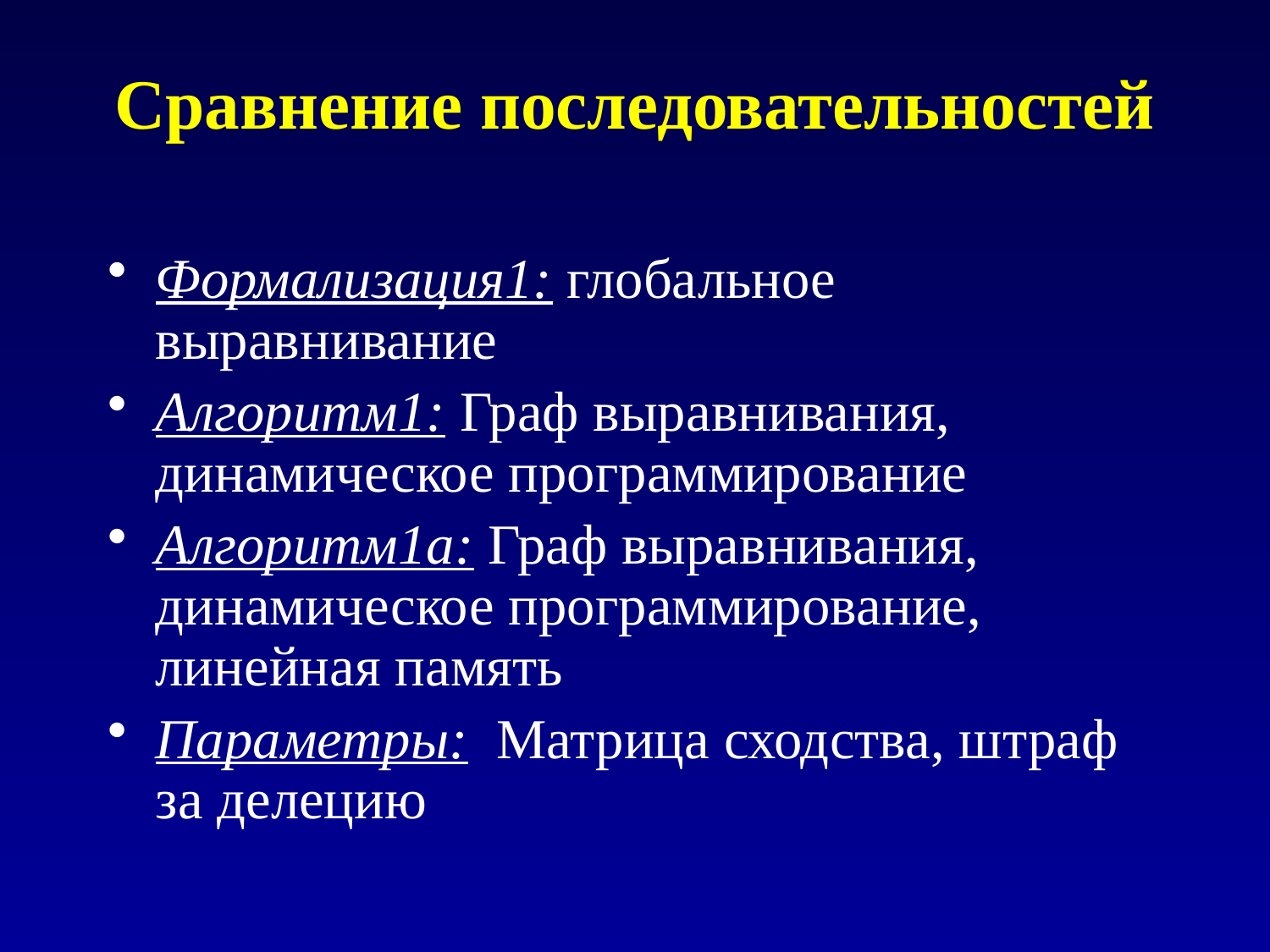

# Сравнение последовательностей
Формализация1: глобальное выравнивание
Алгоритм1: Граф выравнивания, динамическое программирование
Алгоритм1а: Граф выравнивания, динамическое программирование, линейная память
Параметры:  Матрица сходства, штраф за делецию